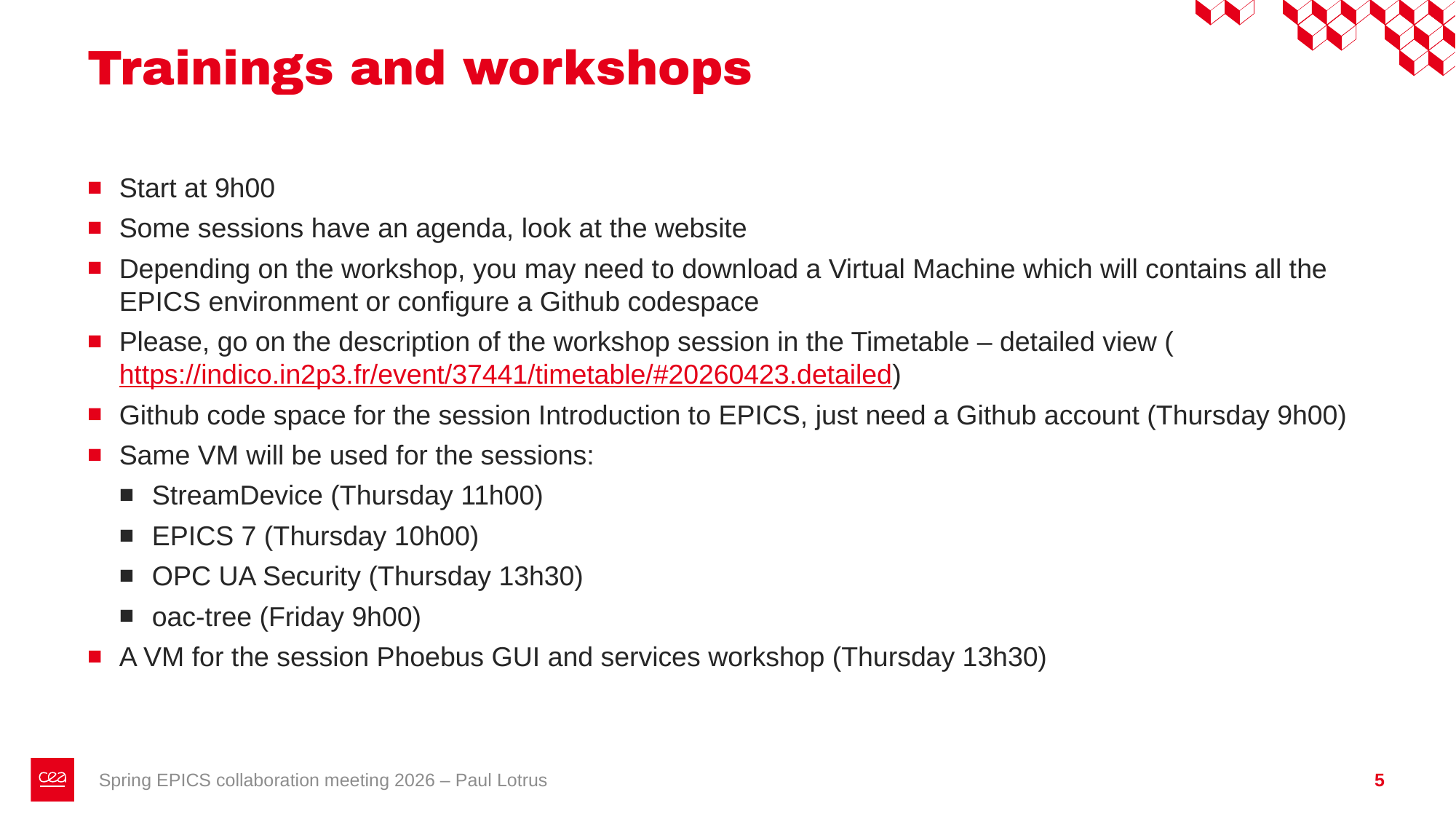

# Trainings and workshops
Start at 9h00
Some sessions have an agenda, look at the website
Depending on the workshop, you may need to download a Virtual Machine which will contains all the EPICS environment or configure a Github codespace
Please, go on the description of the workshop session in the Timetable – detailed view (https://indico.in2p3.fr/event/37441/timetable/#20260423.detailed)
Github code space for the session Introduction to EPICS, just need a Github account (Thursday 9h00)
Same VM will be used for the sessions:
StreamDevice (Thursday 11h00)
EPICS 7 (Thursday 10h00)
OPC UA Security (Thursday 13h30)
oac-tree (Friday 9h00)
A VM for the session Phoebus GUI and services workshop (Thursday 13h30)

Spring EPICS collaboration meeting 2026 – Paul Lotrus

5